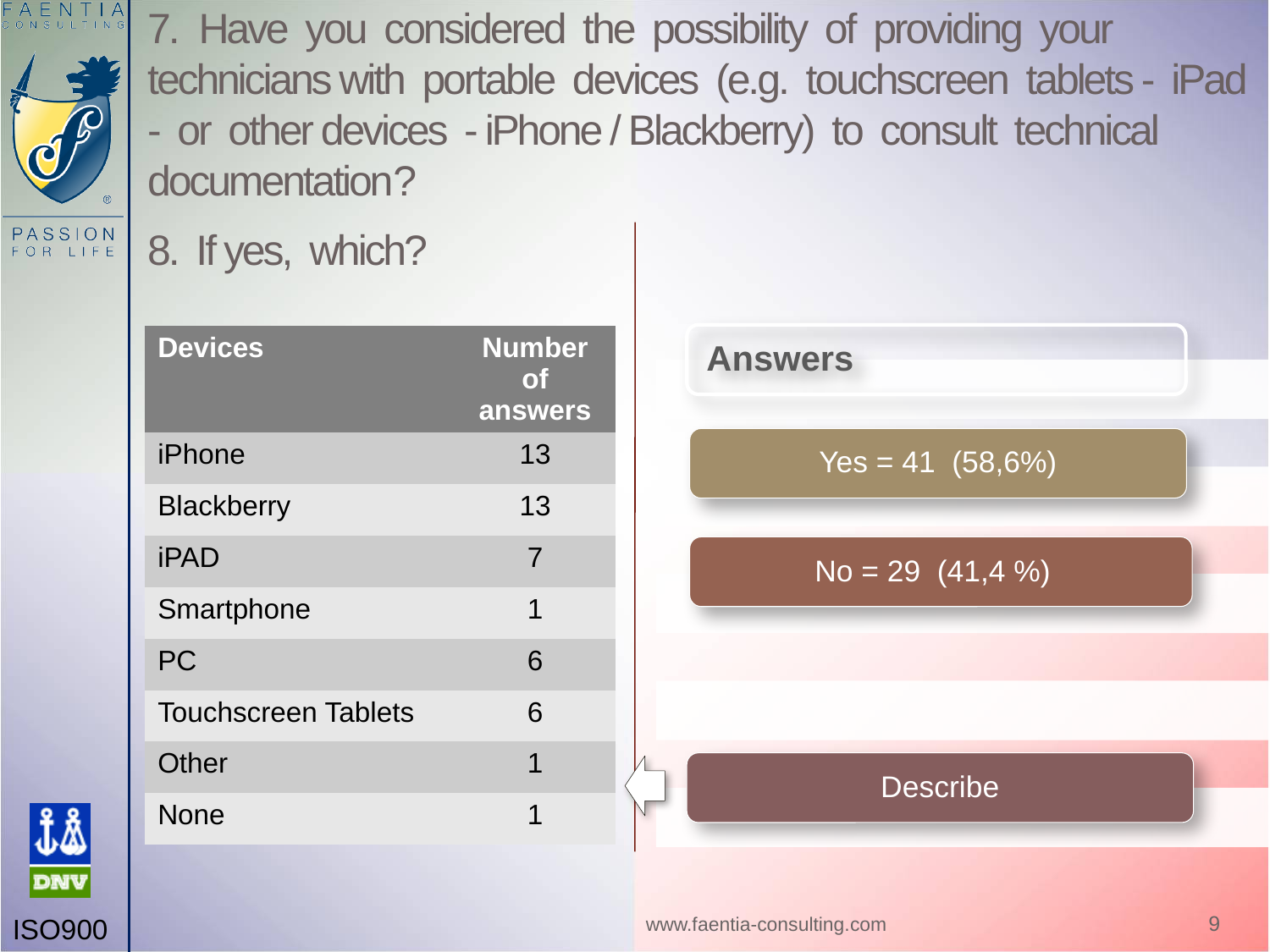

# 7.  Have  you  considered  the  possibility  of  providing  your  technicians with  portable  devices  (e.g.  touchscreen  tablets -  iPad  -  or  other devices  - iPhone / Blackberry)  to  consult  technical  documentation? 8.  If yes,  which?
Answers
Yes = 41  (58,6%)
No = 29  (41,4 %)

Describe
| Devices | Number of answers |
| --- | --- |
| iPhone | 13 |
| Blackberry | 13 |
| iPAD | 7 |
| Smartphone | 1 |
| PC | 6 |
| Touchscreen Tablets | 6 |
| Other | 1 |
| None | 1 |

www.faentia-consulting.com
9